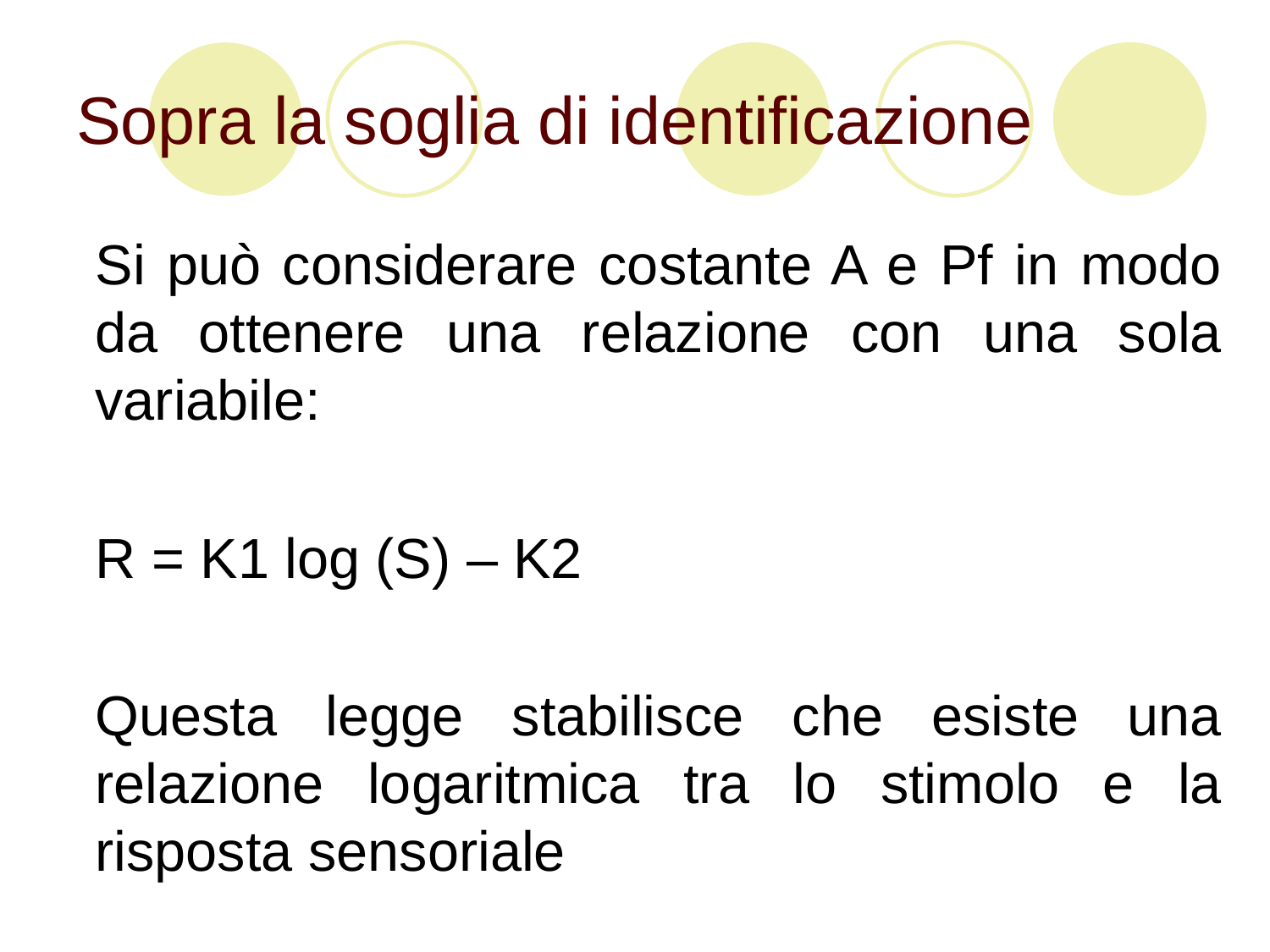

# Sopra la soglia di identificazione
	Si può considerare costante A e Pf in modo da ottenere una relazione con una sola variabile:

	R = K1 log (S) – K2

	Questa legge stabilisce che esiste una relazione logaritmica tra lo stimolo e la risposta sensoriale